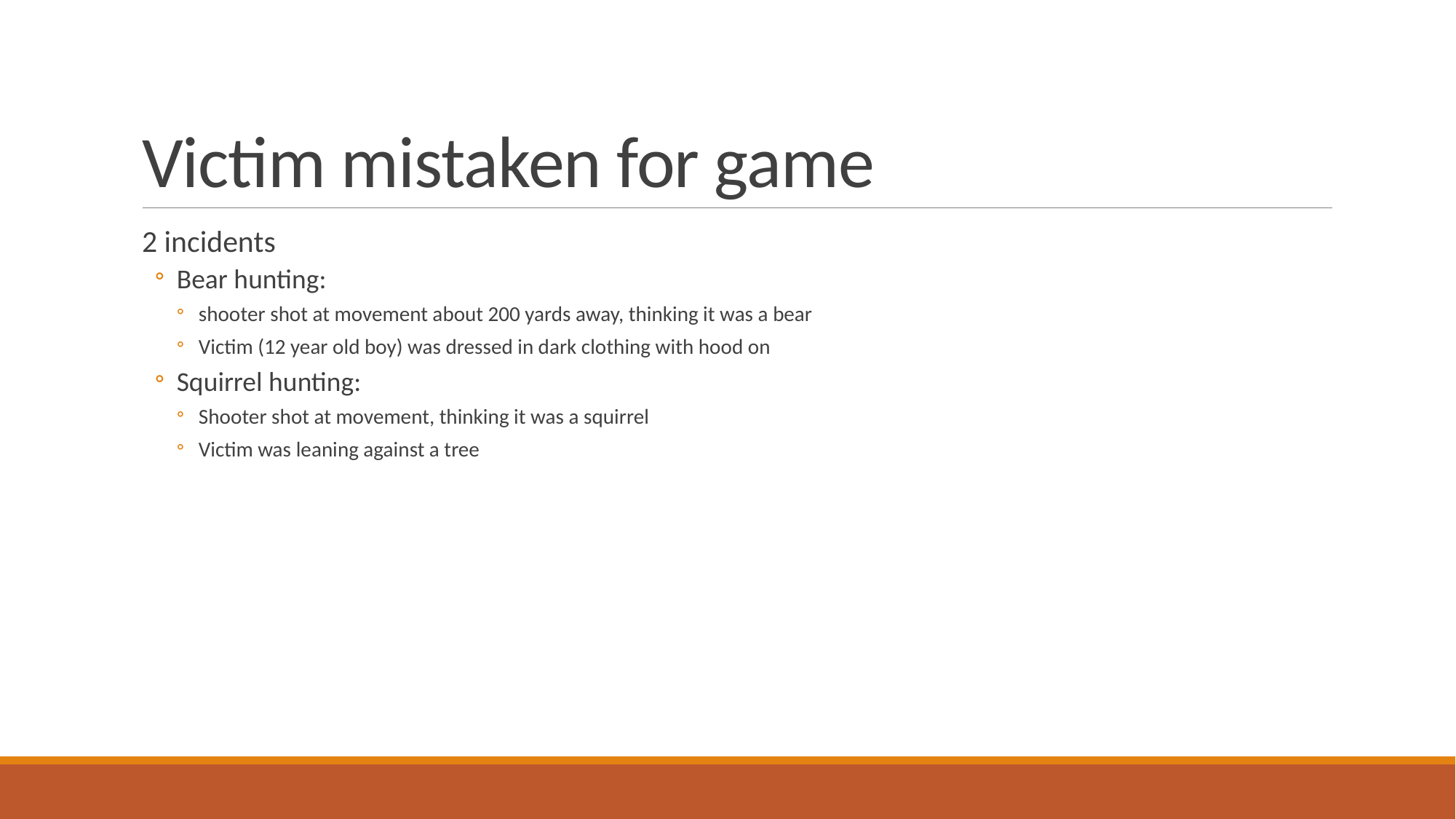

# Victim mistaken for game
2 incidents
Bear hunting:
shooter shot at movement about 200 yards away, thinking it was a bear
Victim (12 year old boy) was dressed in dark clothing with hood on
Squirrel hunting:
Shooter shot at movement, thinking it was a squirrel
Victim was leaning against a tree